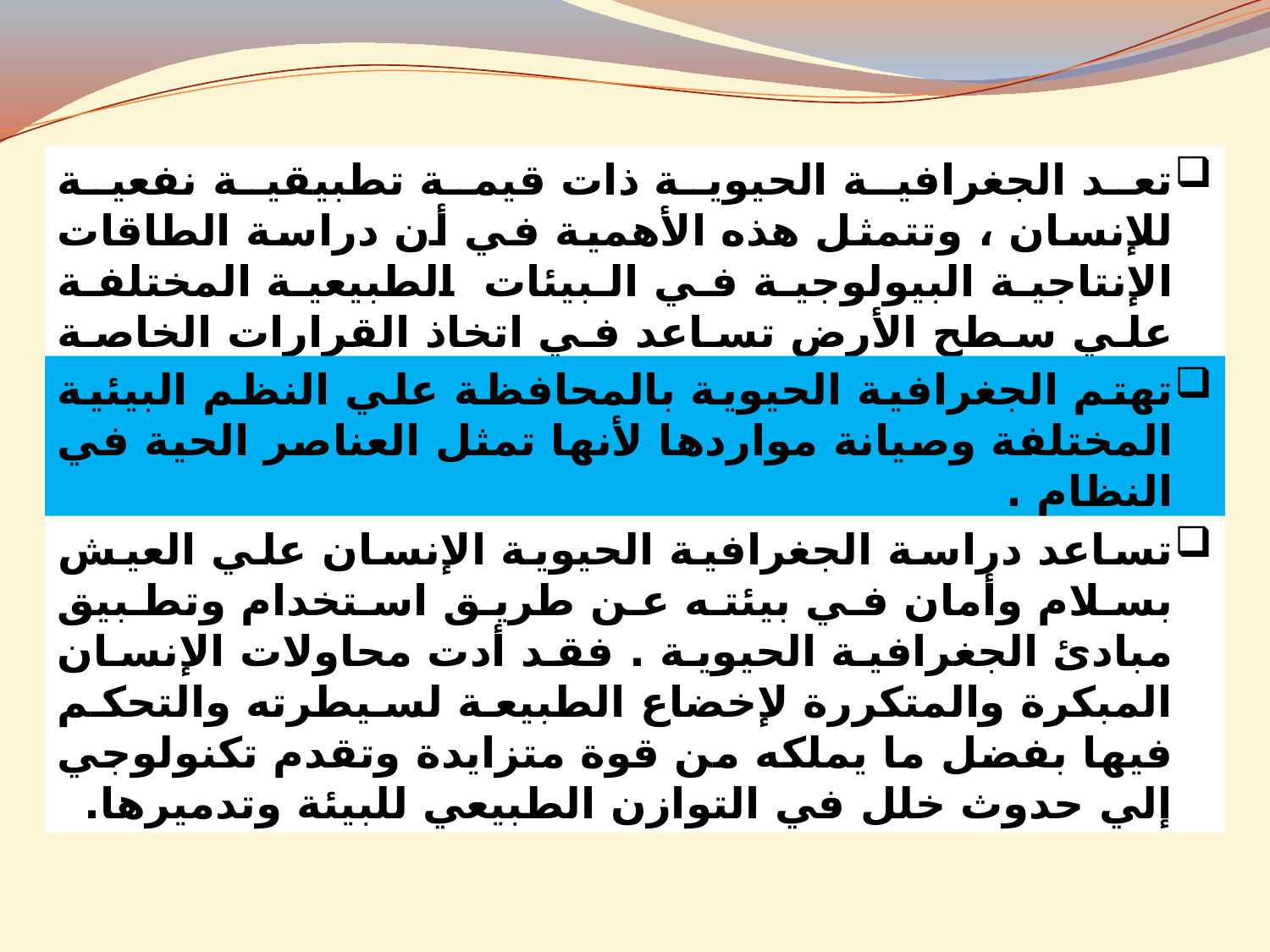

تعد الجغرافية الحيوية ذات قيمة تطبيقية نفعية للإنسان ، وتتمثل هذه الأهمية في أن دراسة الطاقات الإنتاجية البيولوجية في البيئات  الطبيعية المختلفة علي سطح الأرض تساعد في اتخاذ القرارات الخاصة بالاستخدام الأمثل للأرض .
تهتم الجغرافية الحيوية بالمحافظة علي النظم البيئية المختلفة وصيانة مواردها لأنها تمثل العناصر الحية في النظام .
تساعد دراسة الجغرافية الحيوية الإنسان علي العيش بسلام وأمان في بيئته عن طريق استخدام وتطبيق مبادئ الجغرافية الحيوية . فقد أدت محاولات الإنسان المبكرة والمتكررة لإخضاع الطبيعة لسيطرته والتحكم فيها بفضل ما يملكه من قوة متزايدة وتقدم تكنولوجي إلي حدوث خلل في التوازن الطبيعي للبيئة وتدميرها.